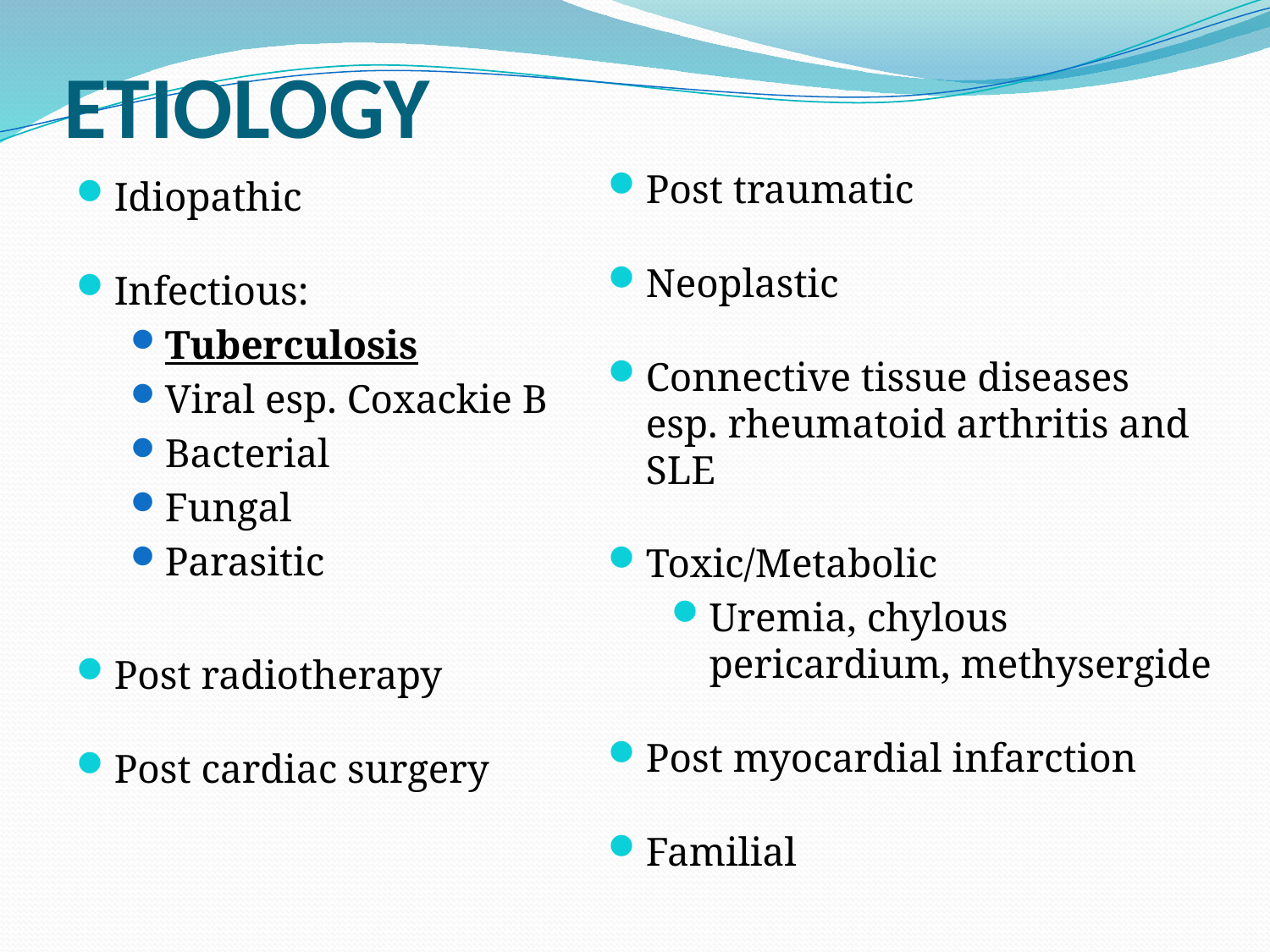

# ETIOLOGY
Post traumatic

Neoplastic

Connective tissue diseases  esp. rheumatoid arthritis and SLE

Toxic/Metabolic
Uremia, chylous pericardium, methysergide

Post myocardial infarction

Familial

Idiopathic

Infectious:
Tuberculosis
Viral esp. Coxackie B
Bacterial
Fungal
Parasitic

Post radiotherapy

Post cardiac surgery